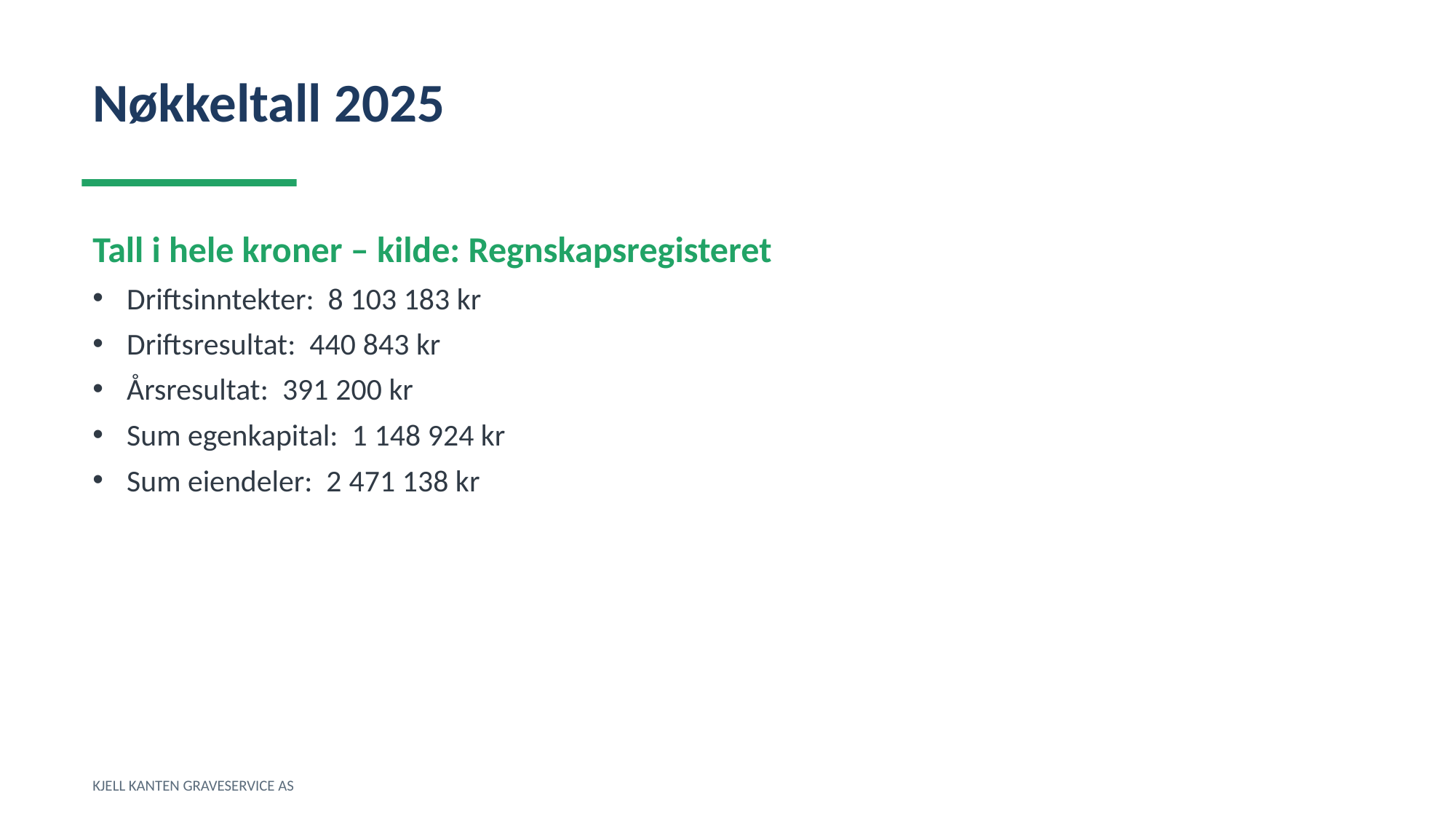

Nøkkeltall 2025

Tall i hele kroner – kilde: Regnskapsregisteret
Driftsinntekter:  8 103 183 kr
Driftsresultat:  440 843 kr
Årsresultat:  391 200 kr
Sum egenkapital:  1 148 924 kr
Sum eiendeler:  2 471 138 kr
KJELL KANTEN GRAVESERVICE AS